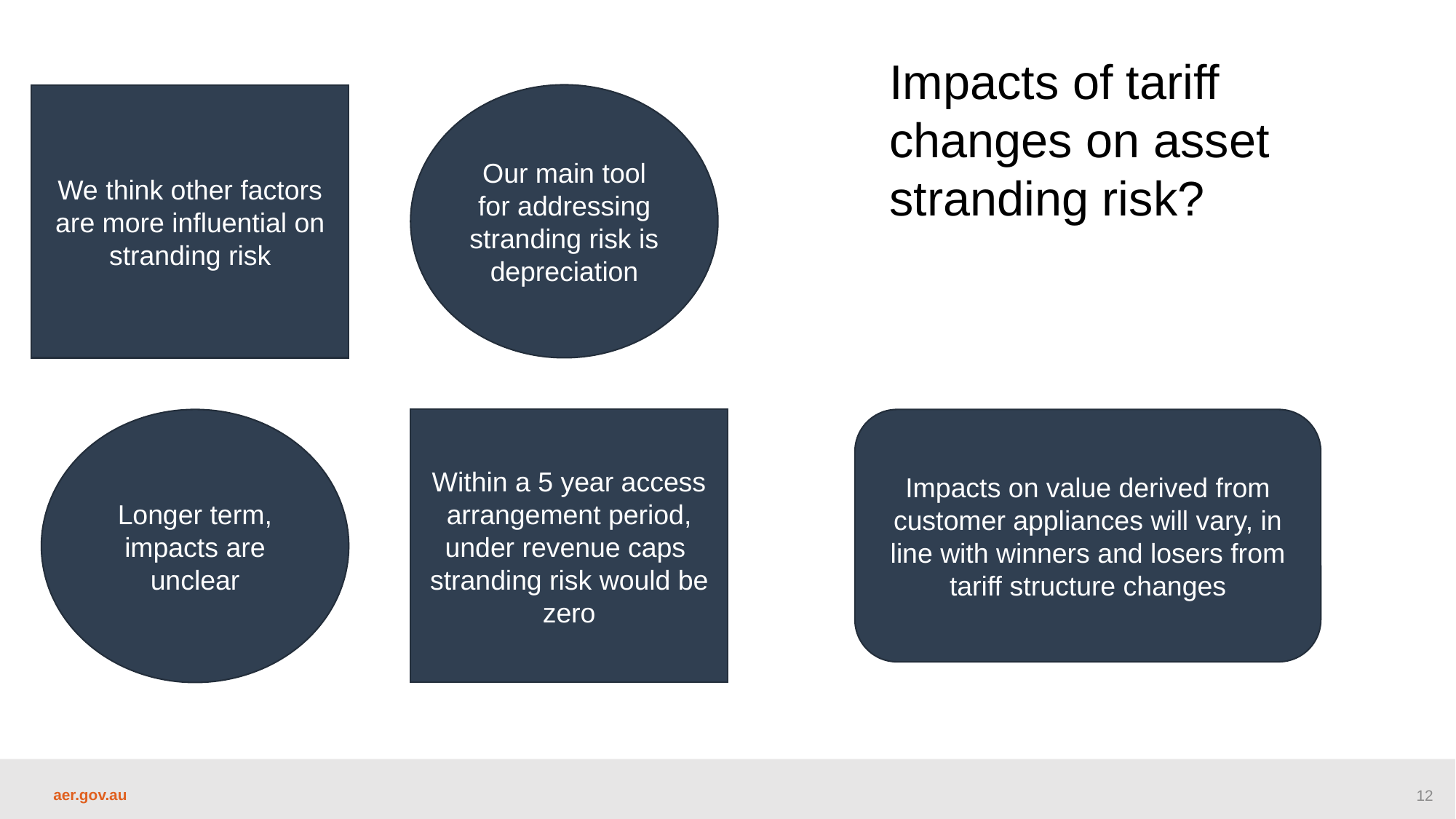

Impacts of tariff changes on asset stranding risk?
Our main tool for addressing stranding risk is depreciation
We think other factors are more influential on stranding risk
Longer term, impacts are unclear
Within a 5 year access arrangement period, under revenue caps  stranding risk would be zero
Impacts on value derived from customer appliances will vary, in line with winners and losers from tariff structure changes
12